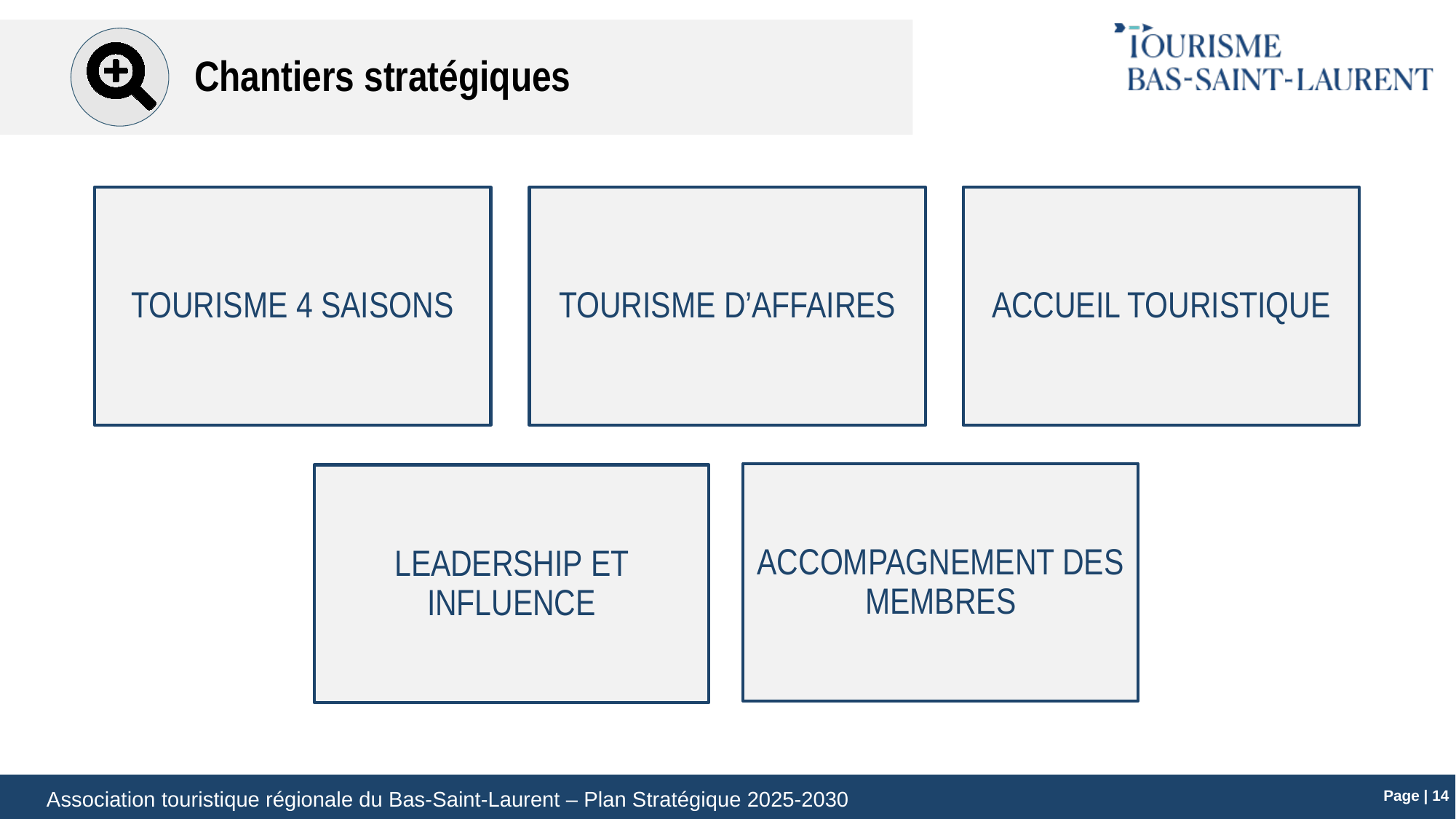

Chantiers stratégiques
TOURISME 4 SAISONS
TOURISME D’AFFAIRES
ACCUEIL TOURISTIQUE
LEADERSHIP ET INFLUENCE
ACCOMPAGNEMENT DES MEMBRES